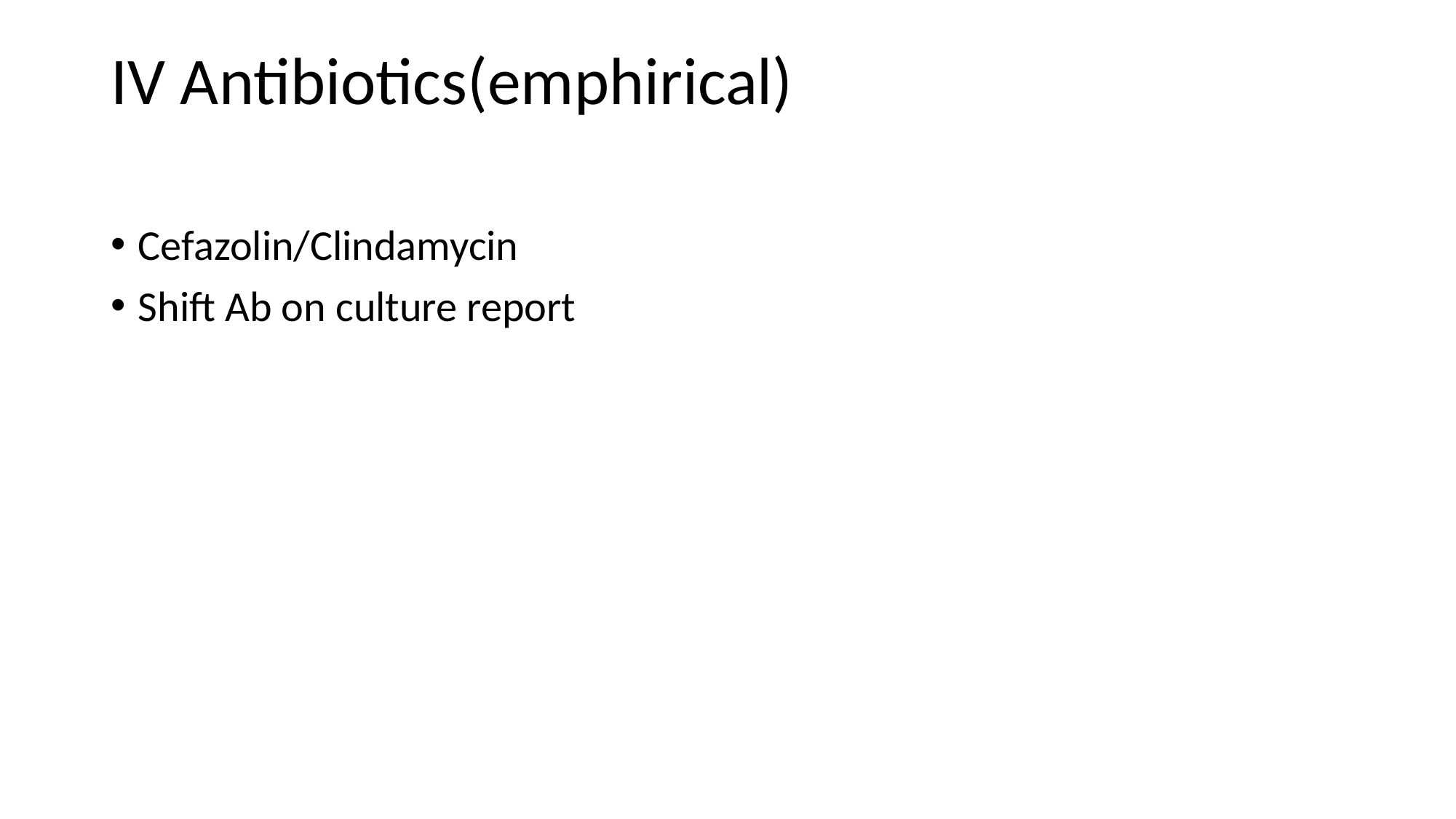

# IV Antibiotics(emphirical)
Cefazolin/Clindamycin
Shift Ab on culture report